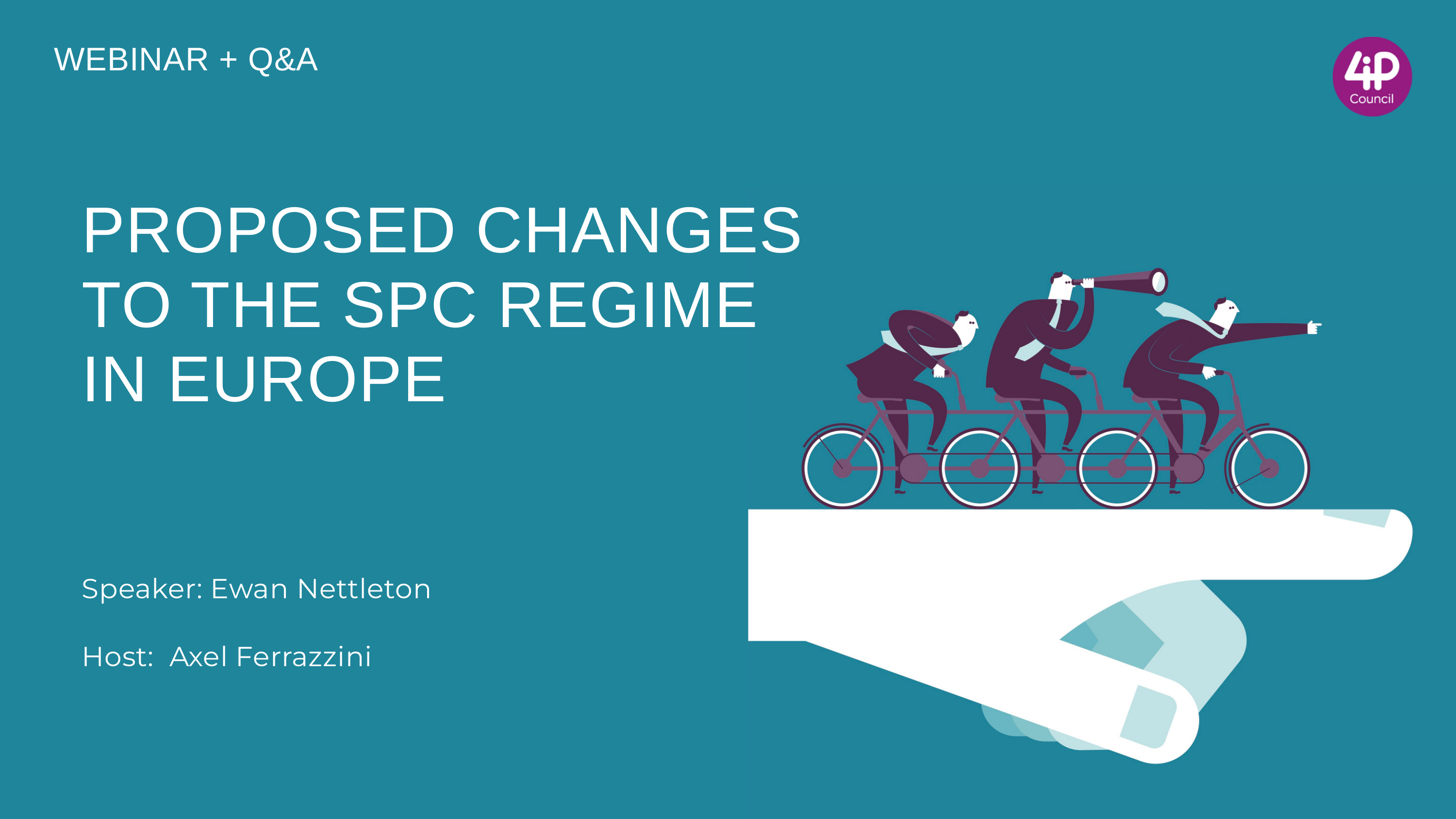

WEBINAR + Q&A

PROPOSED CHANGES TO THE SPC REGIME IN EUROPE
Speaker: Ewan Nettleton

Host:  Axel Ferrazzini